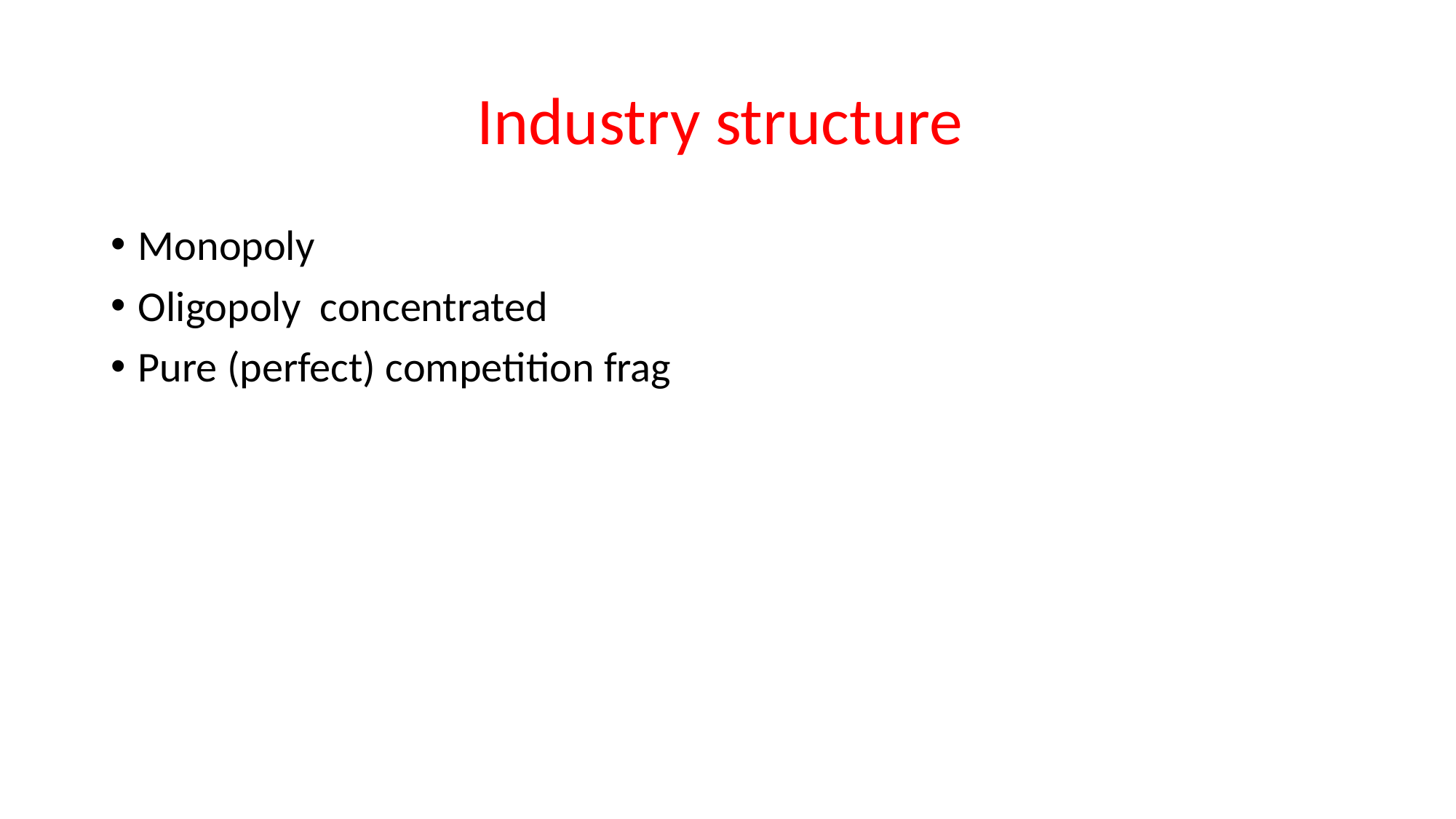

# Industry structure
Monopoly
Oligopoly  concentrated
Pure (perfect) competition frag